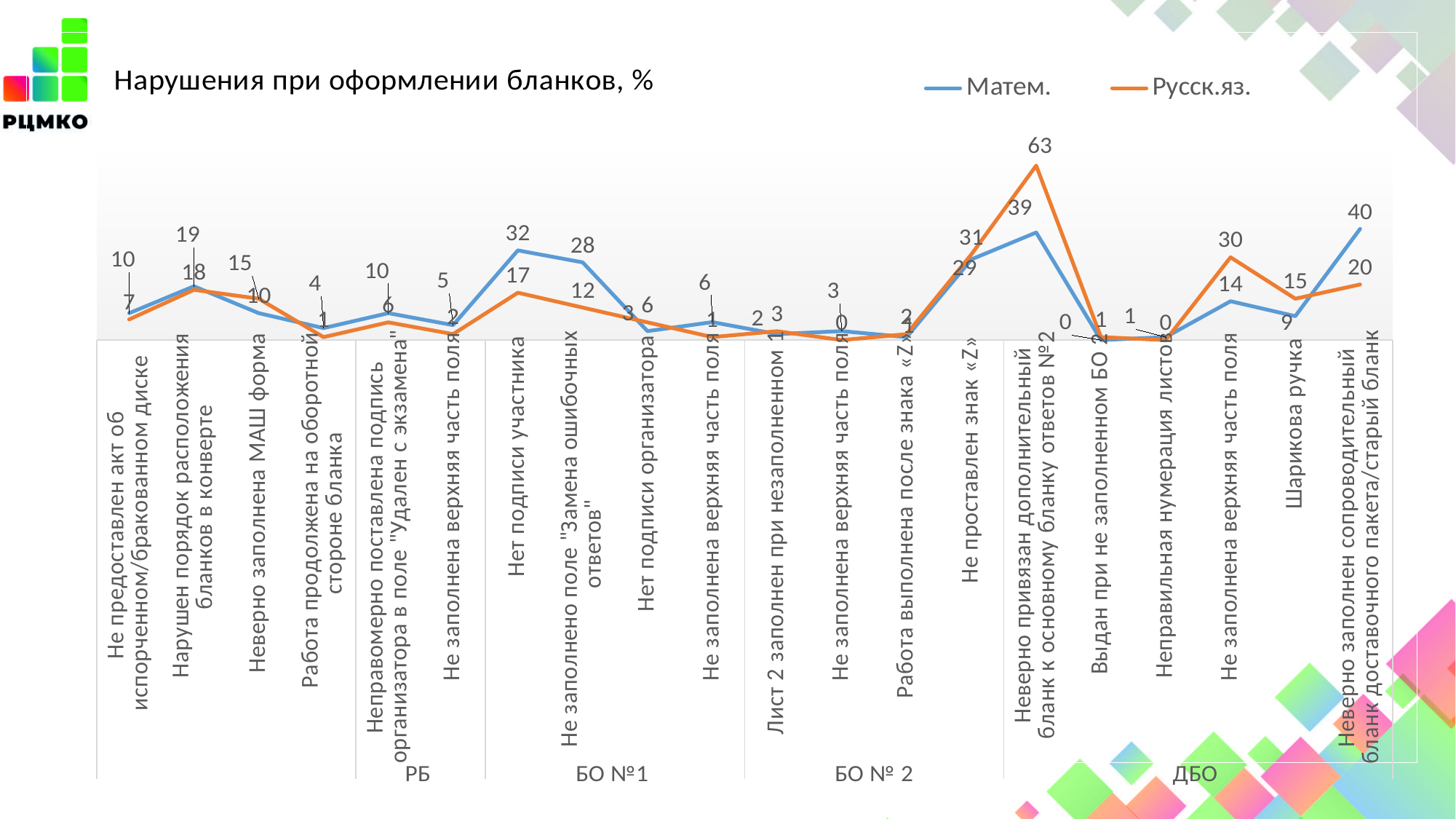

### Chart: Нарушения при оформлении бланков, %

| Category | Матем. | Русск.яз. |
|---|---|---|
| Не предоставлен акт об испорченном/бракованном диске | 9.67741935483871 | 7.446808510638298 |
| Нарушен порядок расположения бланков в конверте | 19.35483870967742 | 18.085106382978726 |
| Неверно заполнена МАШ форма | 9.67741935483871 | 14.893617021276595 |
| Работа продолжена на оборотной стороне бланка | 4.301075268817205 | 1.0638297872340425 |
| Неправомерно поставлена подпись организатора в поле "Удален с экзамена" | 9.67741935483871 | 6.382978723404255 |
| Не заполнена верхняя часть поля | 5.376344086021505 | 2.127659574468085 |
| Нет подписи участника | 32.25806451612903 | 17.02127659574468 |
| Не заполнено поле "Замена ошибочных ответов" | 27.956989247311824 | 11.702127659574469 |
| Нет подписи организатора | 3.225806451612903 | 6.382978723404255 |
| Не заполнена верхняя часть поля | 6.451612903225806 | 1.0638297872340425 |
| Лист 2 заполнен при незаполненном 1 | 2.1505376344086025 | 3.1914893617021276 |
| Не заполнена верхняя часть поля | 3.225806451612903 | 0.0 |
| Работа выполнена после знака «Z» | 1.0752688172043012 | 2.127659574468085 |
| Не проставлен знак «Z» | 29.03225806451613 | 30.851063829787233 |
| Неверно привязан дополнительный бланк к основному бланку ответов №2 | 38.70967741935484 | 62.76595744680851 |
| Выдан при не заполненном БО 2 | 0.0 | 1.0638297872340425 |
| Неправильная нумерация листов | 1.0752688172043012 | 0.0 |
| Не заполнена верхняя часть поля | 13.978494623655912 | 29.78723404255319 |
| Шарикова ручка | 8.60215053763441 | 14.893617021276595 |
| Неверно заполнен сопроводительный бланк доставочного пакета/старый бланк | 40.0 | 20.0 |